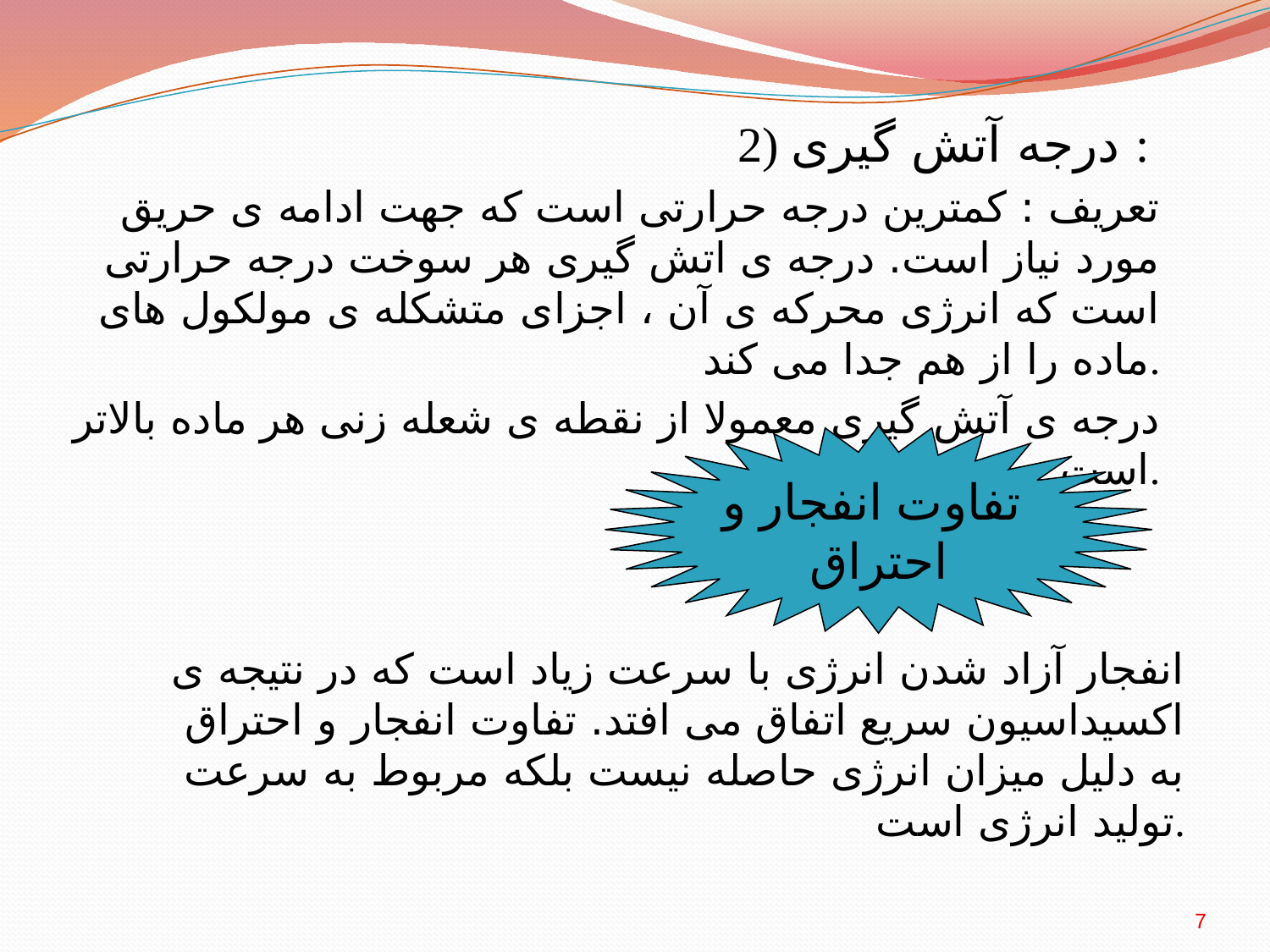

2) درجه آتش گیری :
تعریف : کمترین درجه حرارتی است که جهت ادامه ی حریق مورد نیاز است. درجه ی اتش گیری هر سوخت درجه حرارتی است که انرژی محرکه ی آن ، اجزای متشکله ی مولکول های ماده را از هم جدا می کند.
درجه ی آتش گیری معمولا از نقطه ی شعله زنی هر ماده بالاتر است.

تفاوت انفجار و
احتراق
# انفجار آزاد شدن انرژی با سرعت زیاد است که در نتیجه ی اکسیداسیون سریع اتفاق می افتد. تفاوت انفجار و احتراق به دلیل میزان انرژی حاصله نیست بلکه مربوط به سرعت تولید انرژی است.
7